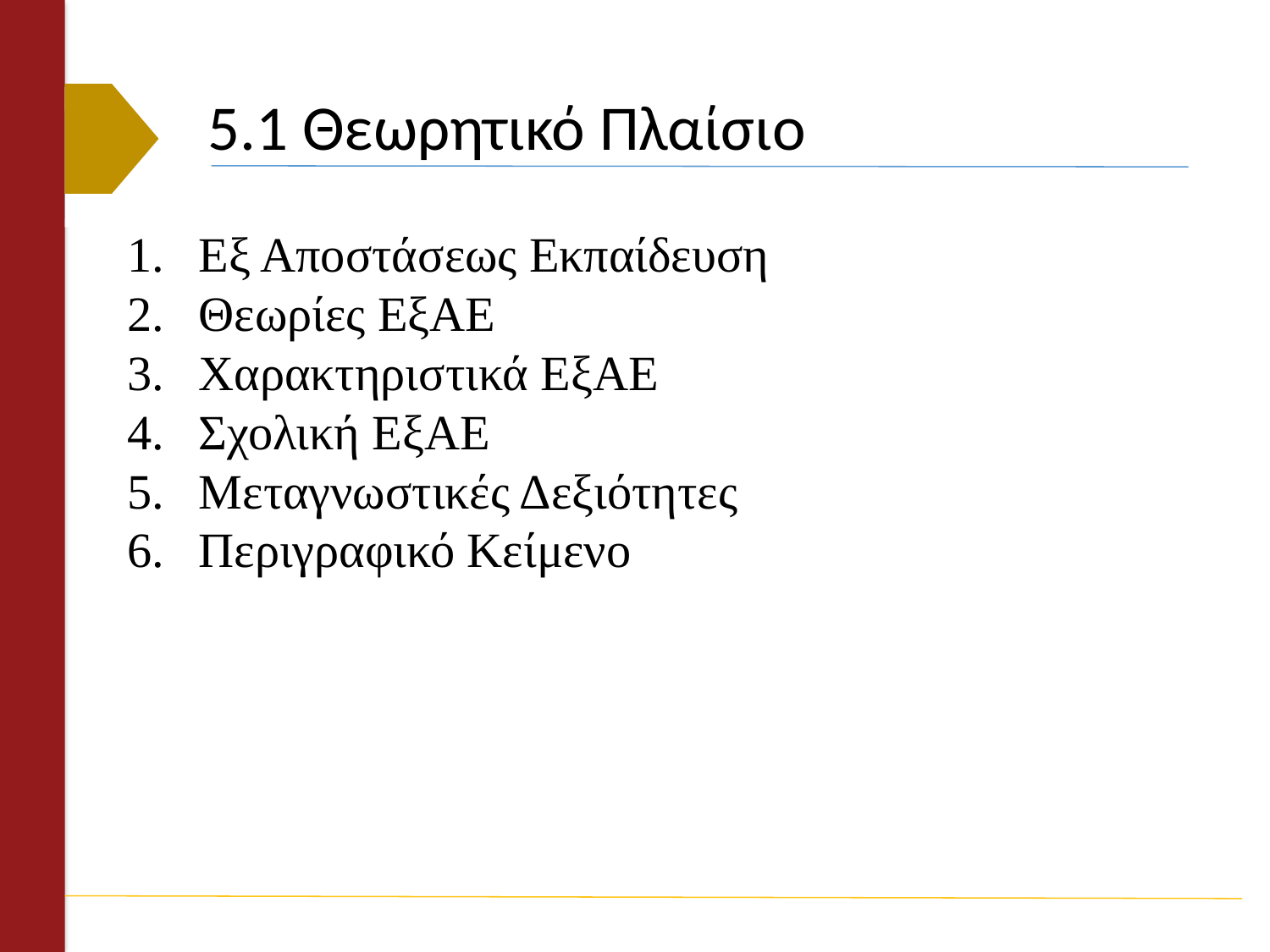

# 5.1 Θεωρητικό Πλαίσιο
Εξ Αποστάσεως Εκπαίδευση
Θεωρίες ΕξΑΕ
Χαρακτηριστικά ΕξΑΕ
Σχολική ΕξΑΕ
Μεταγνωστικές Δεξιότητες
Περιγραφικό Κείμενο